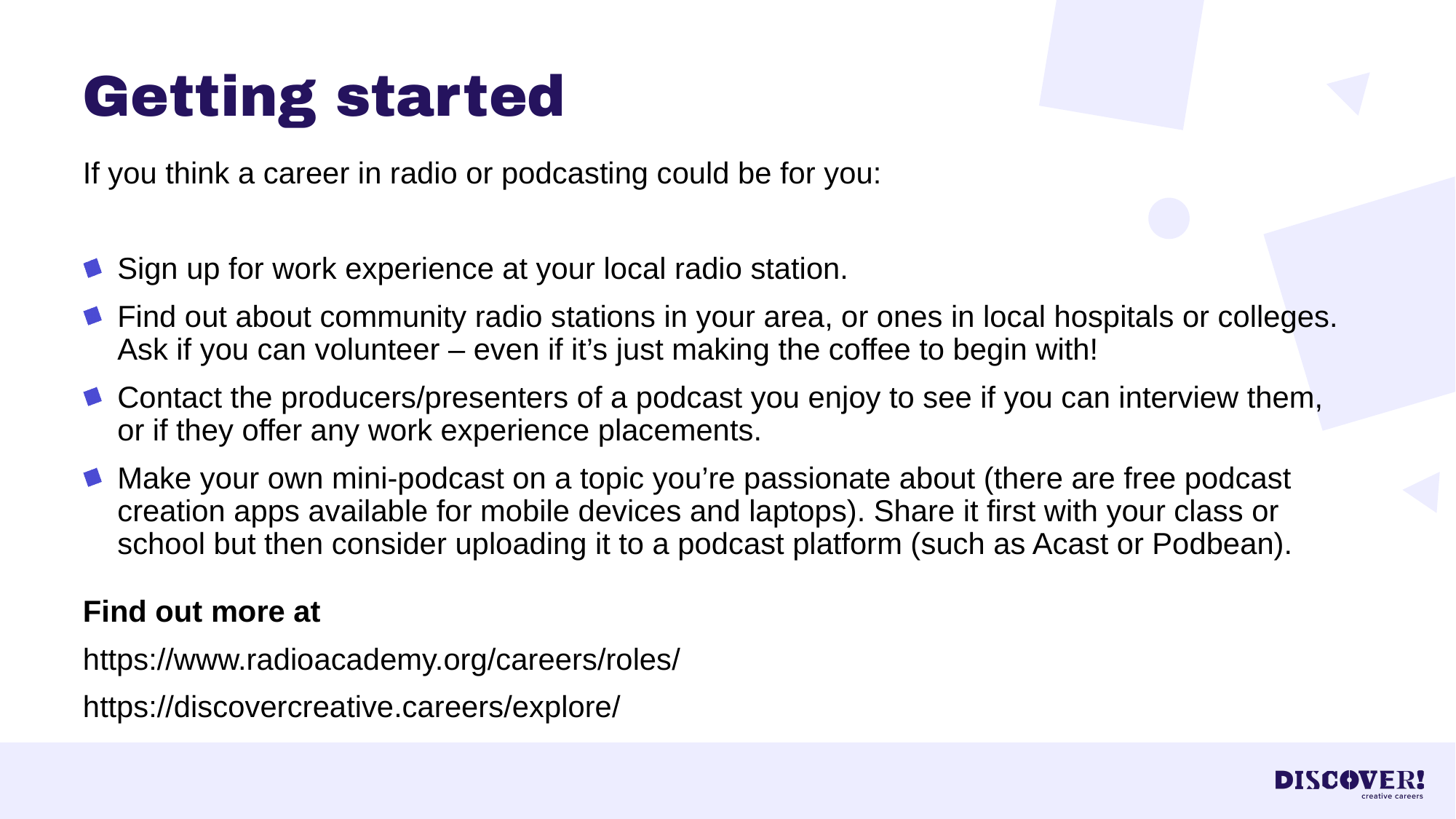

# Getting started
If you think a career in radio or podcasting could be for you:

Sign up for work experience at your local radio station.
Find out about community radio stations in your area, or ones in local hospitals or colleges. Ask if you can volunteer – even if it’s just making the coffee to begin with!
Contact the producers/presenters of a podcast you enjoy to see if you can interview them, or if they offer any work experience placements.
Make your own mini-podcast on a topic you’re passionate about (there are free podcast creation apps available for mobile devices and laptops). Share it first with your class or school but then consider uploading it to a podcast platform (such as Acast or Podbean).
Find out more at
https://www.radioacademy.org/careers/roles/
https://discovercreative.careers/explore/